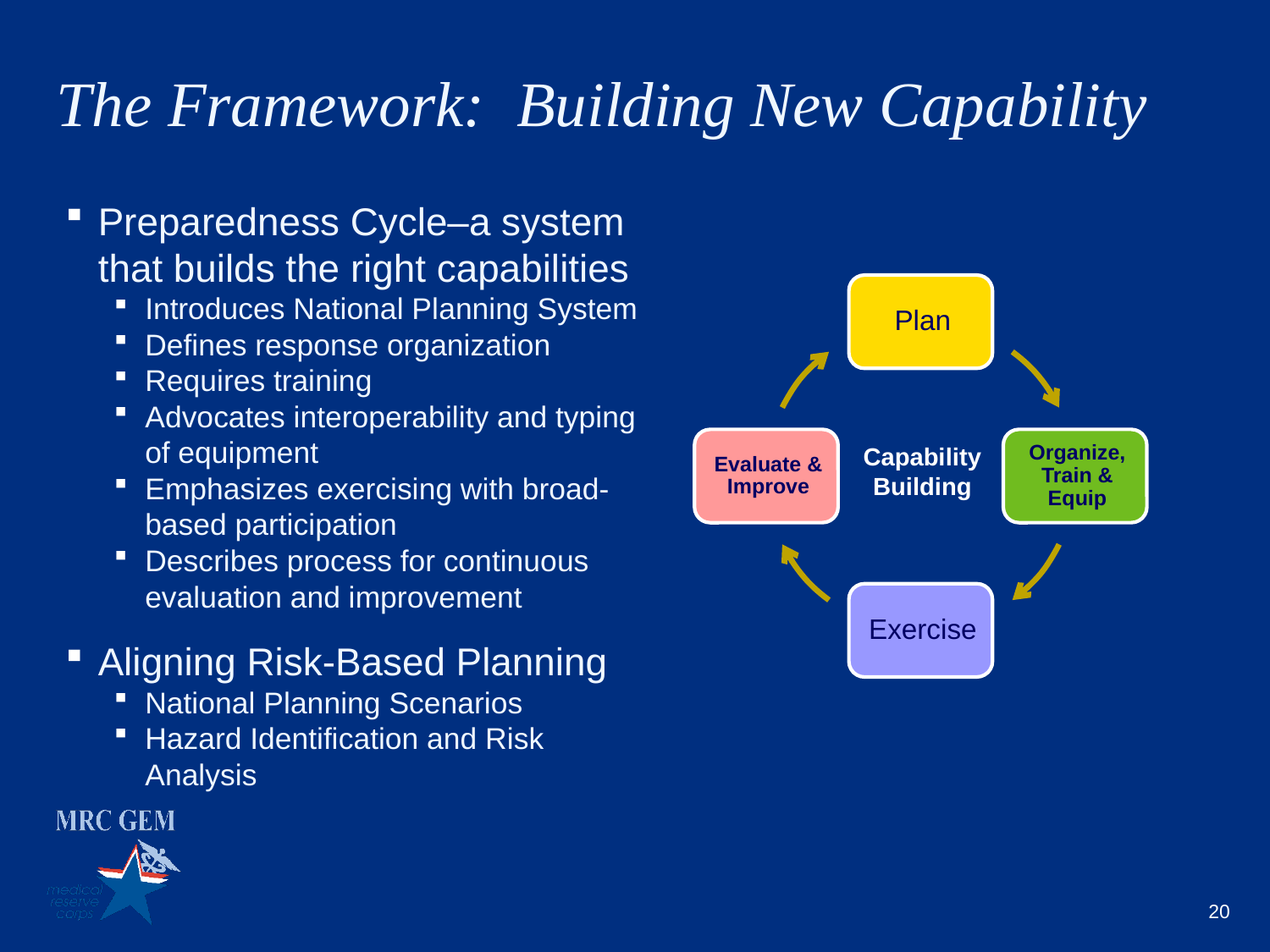

# The Framework:  Building New Capability
Preparedness Cycle–a system that builds the right capabilities
Introduces National Planning System
Defines response organization
Requires training
Advocates interoperability and typing of equipment
Emphasizes exercising with broad-based participation
Describes process for continuous evaluation and improvement
Aligning Risk-Based Planning
National Planning Scenarios
Hazard Identification and Risk Analysis

Plan
Organize, Train & Equip
Exercise
Evaluate & Improve
Capability Building
20